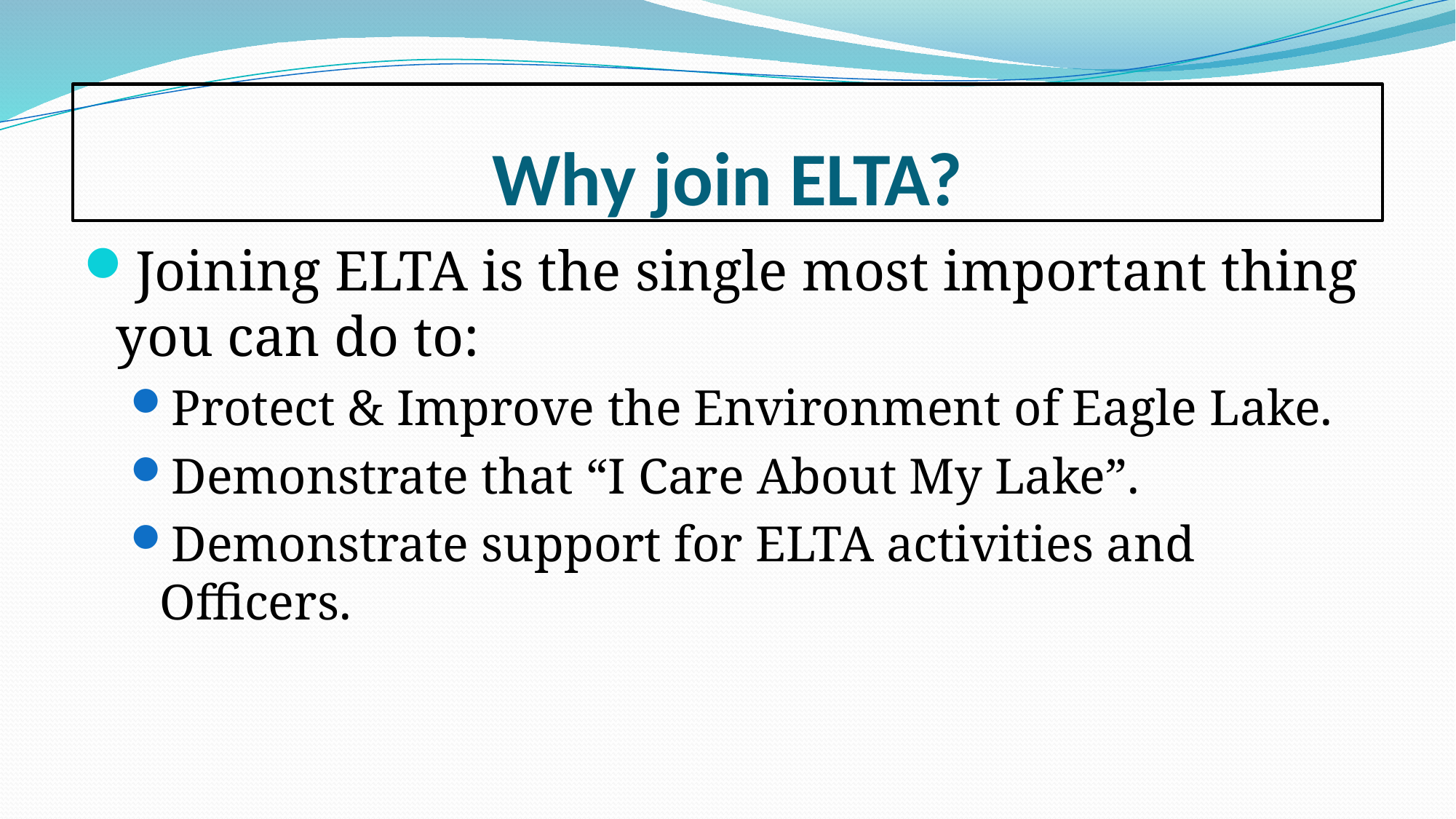

# Why join ELTA?
Joining ELTA is the single most important thing you can do to:
Protect & Improve the Environment of Eagle Lake.
Demonstrate that “I Care About My Lake”.
Demonstrate support for ELTA activities and Officers.